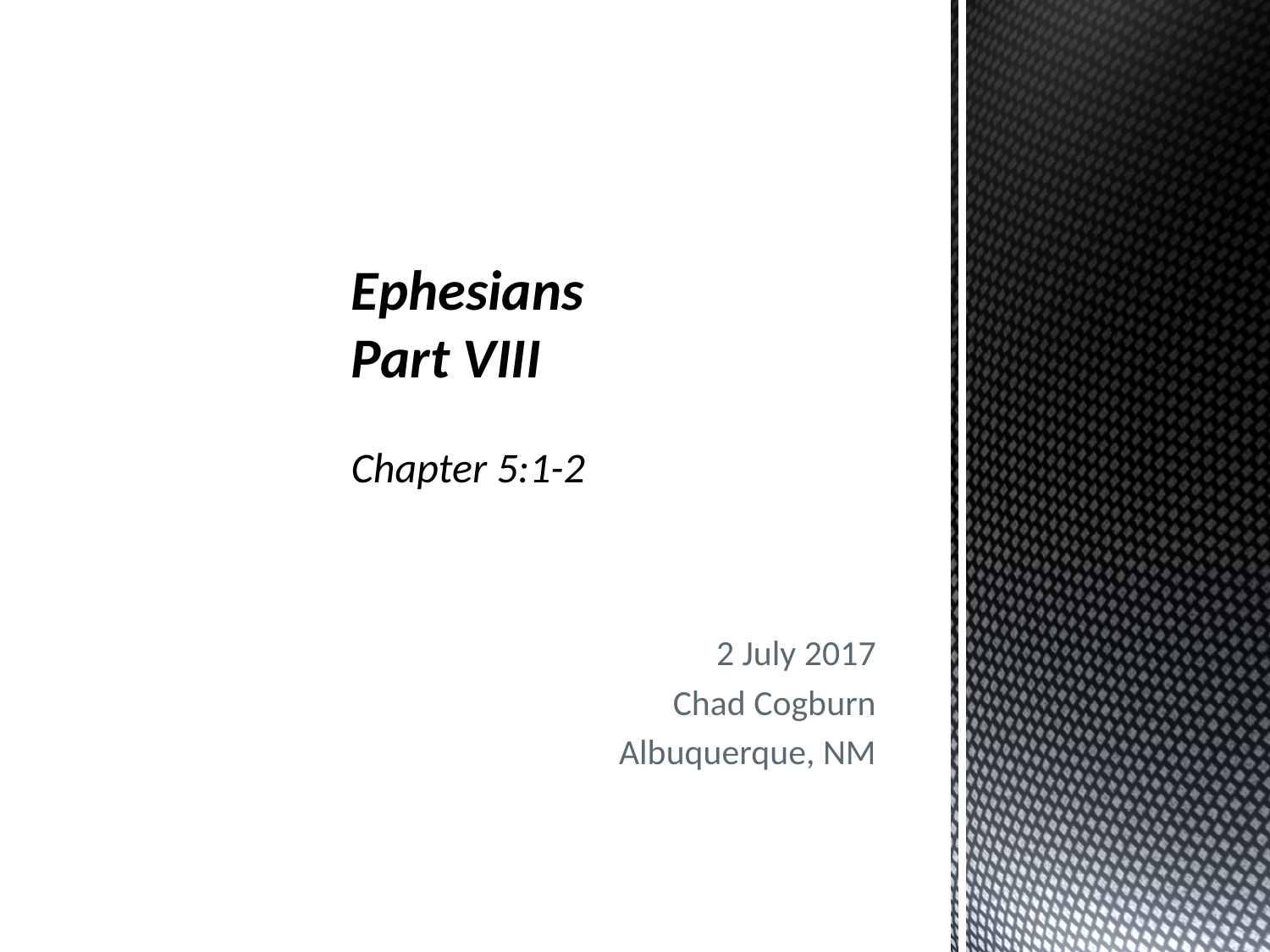

# Ephesians Part VIII Chapter 5:1-2
2 July 2017
Chad Cogburn
Albuquerque, NM